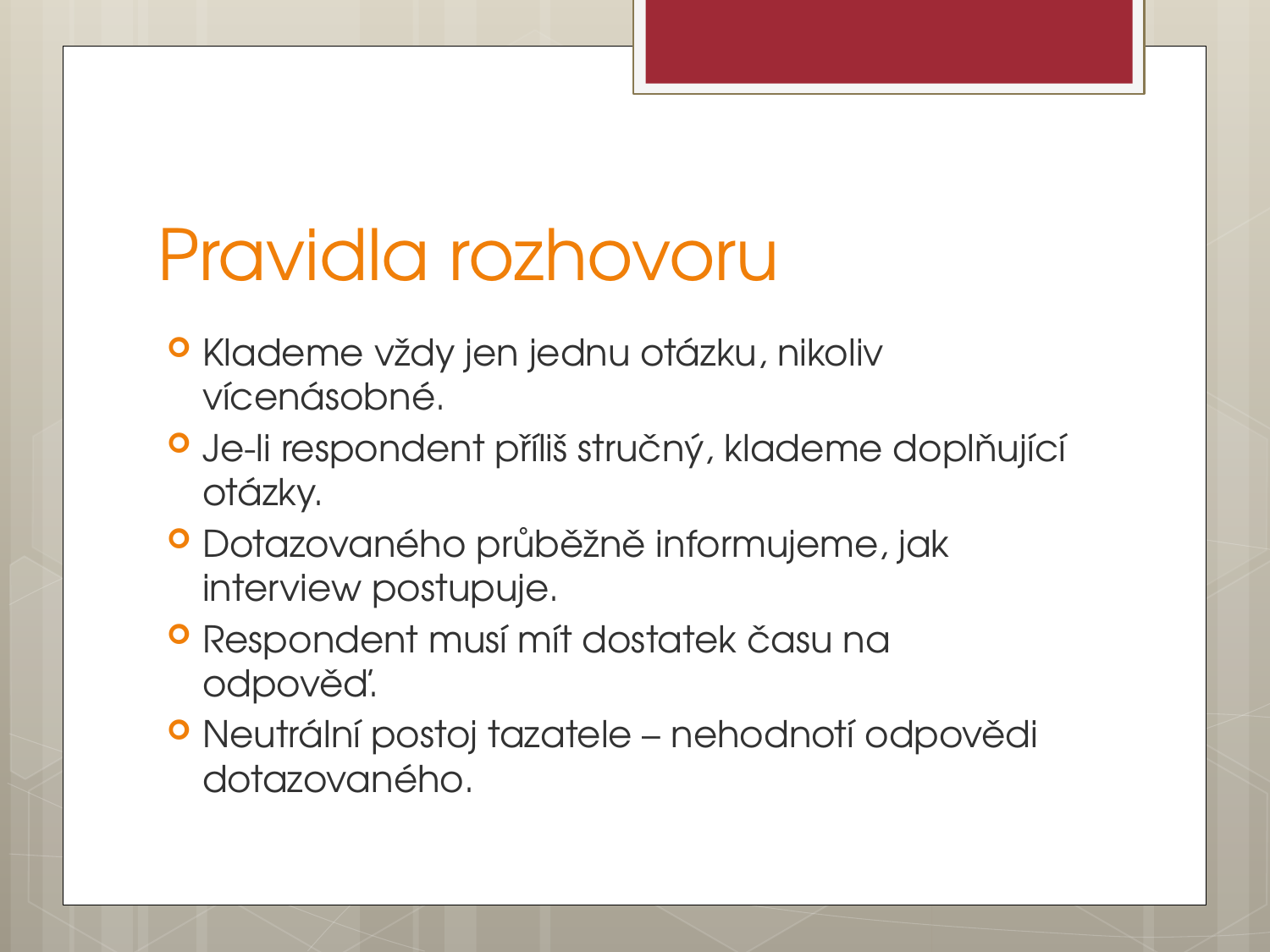

# Pravidla rozhovoru
Klademe vždy jen jednu otázku, nikoliv vícenásobné.
Je-li respondent příliš stručný, klademe doplňující otázky.
Dotazovaného průběžně informujeme, jak interview postupuje.
Respondent musí mít dostatek času na odpověď.
Neutrální postoj tazatele – nehodnotí odpovědi dotazovaného.